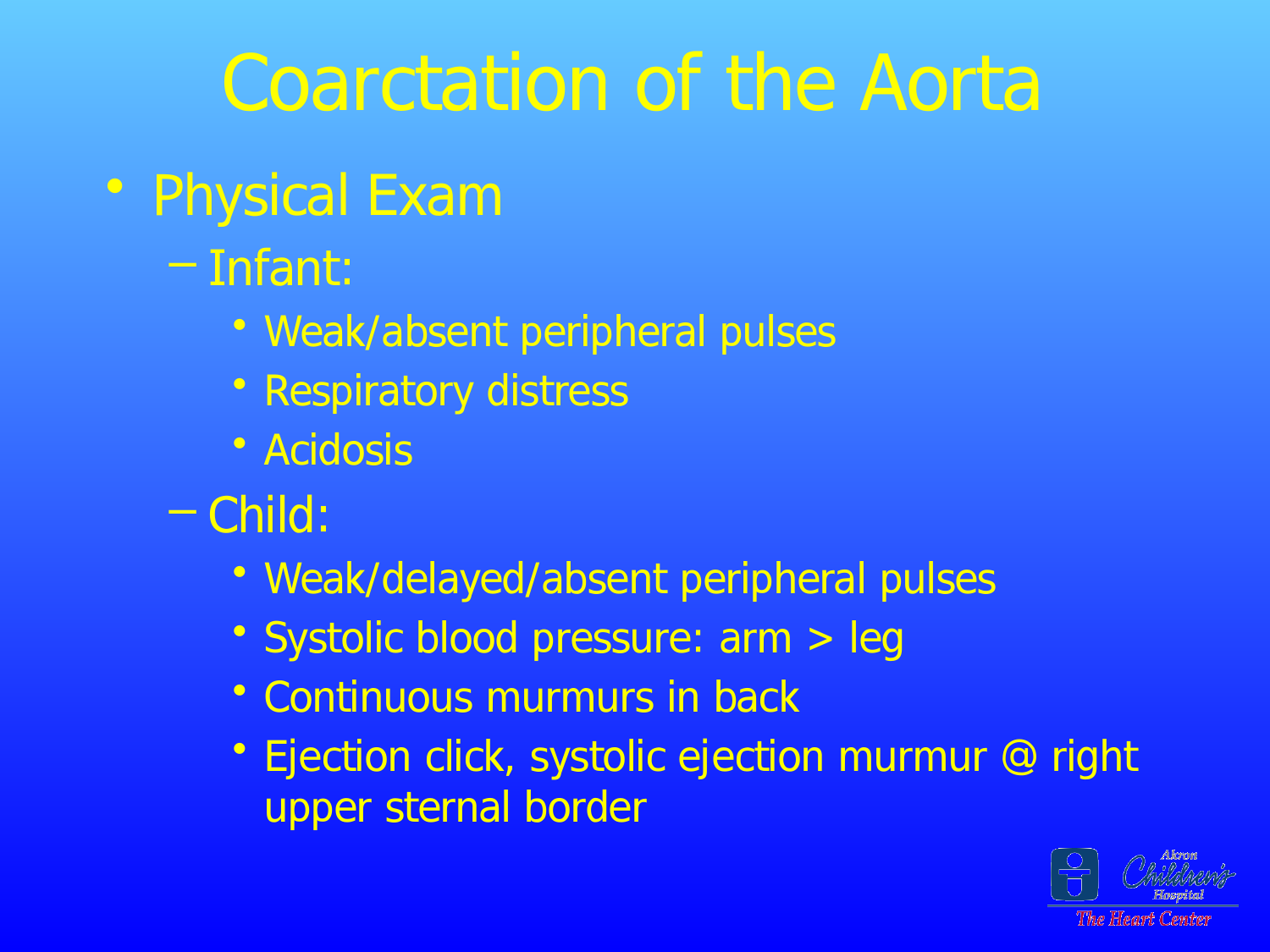

# Coarctation of the Aorta
Physical Exam
Infant:
Weak/absent peripheral pulses
Respiratory distress
Acidosis
Child:
Weak/delayed/absent peripheral pulses
Systolic blood pressure: arm > leg
Continuous murmurs in back
Ejection click, systolic ejection murmur @ right upper sternal border